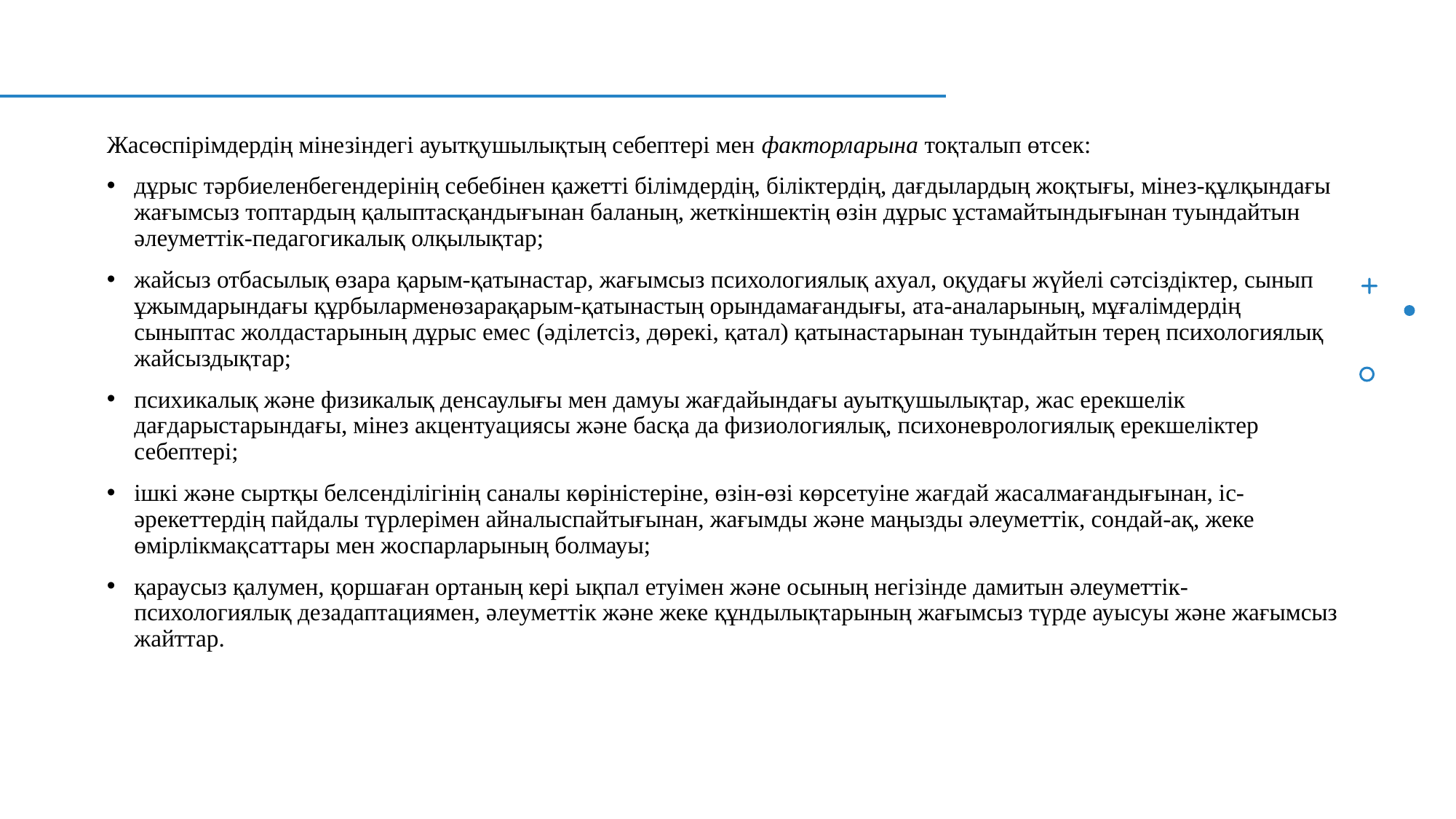

Жасөспірімдердің мінезіндегі ауытқушылықтың себептері мен факторларына тоқталып өтсек:
дұрыс тәрбиеленбегендерінің себебінен қажетті білімдердің, біліктердің, дағдылардың жоқтығы, мінез-құлқындағы жағымсыз топтардың қалыптасқандығынан баланың, жеткіншектің өзін дұрыс ұстамайтындығынан туындайтын әлеуметтік-педагогикалық олқылықтар;
жайсыз отбасылық өзара қарым-қатынастар, жағымсыз психологиялық ахуал, оқудағы жүйелі сәтсіздіктер, сынып ұжымдарындағы құрбыларменөзарақарым-қатынастың орындамағандығы, ата-аналарының, мұғалімдердің сыныптас жолдастарының дұрыс емес (әділетсіз, дөрекі, қатал) қатынастарынан туындайтын терең психологиялық жайсыздықтар;
психикалық және физикалық денсаулығы мен дамуы жағдайындағы ауытқушылықтар, жас ерекшелік дағдарыстарындағы, мінез акцентуациясы және басқа да физиологиялық, психоневрологиялық ерекшеліктер себептері;
ішкі және сыртқы белсенділігінің саналы көріністеріне, өзін-өзі көрсетуіне жағдай жасалмағандығынан, іс-әрекеттердің пайдалы түрлерімен айналыспайтығынан, жағымды және маңызды әлеуметтік, сондай-ақ, жеке өмірлікмақсаттары мен жоспарларының болмауы;
қараусыз қалумен, қоршаған ортаның кері ықпал етуімен және осының негізінде дамитын әлеуметтік-психологиялық дезадаптациямен, әлеуметтік және жеке құндылықтарының жағымсыз түрде ауысуы және жағымсыз жайттар.